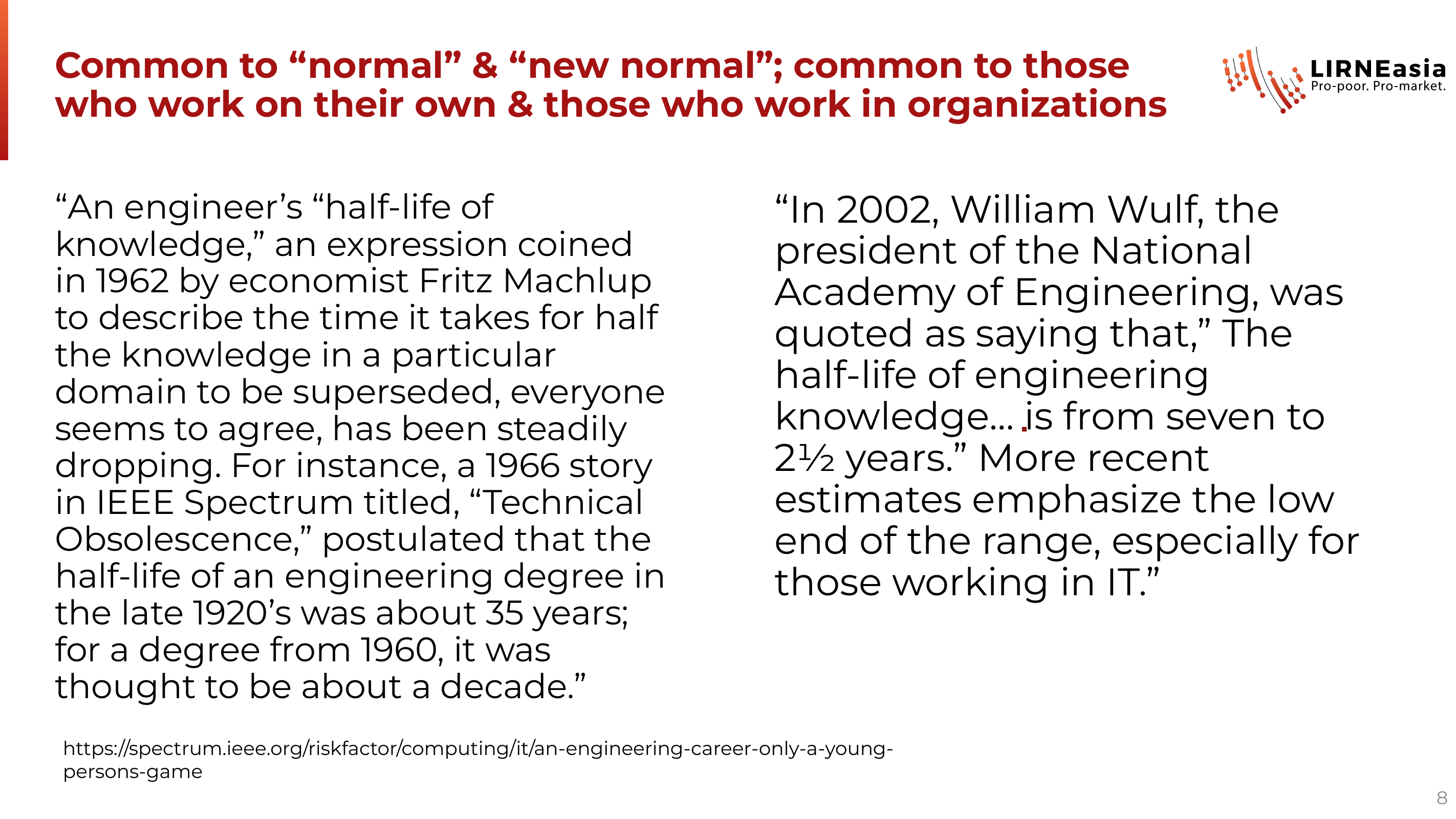

# Common to “normal” & “new normal”; common to those who work on their own & those who work in organizations
“An engineer’s “half-life of knowledge,” an expression coined in 1962 by economist Fritz Machlup to describe the time it takes for half the knowledge in a particular domain to be superseded, everyone seems to agree, has been steadily dropping. For instance, a 1966 story in IEEE Spectrum titled, “Technical Obsolescence,” postulated that the half-life of an engineering degree in the late 1920’s was about 35 years; for a degree from 1960, it was thought to be about a decade.”
“In 2002, William Wulf, the president of the National Academy of Engineering, was quoted as saying that,” The half-life of engineering knowledge… is from seven to 2½ years.” More recent estimates emphasize the low end of the range, especially for those working in IT.”

https://spectrum.ieee.org/riskfactor/computing/it/an-engineering-career-only-a-young-persons-game
8